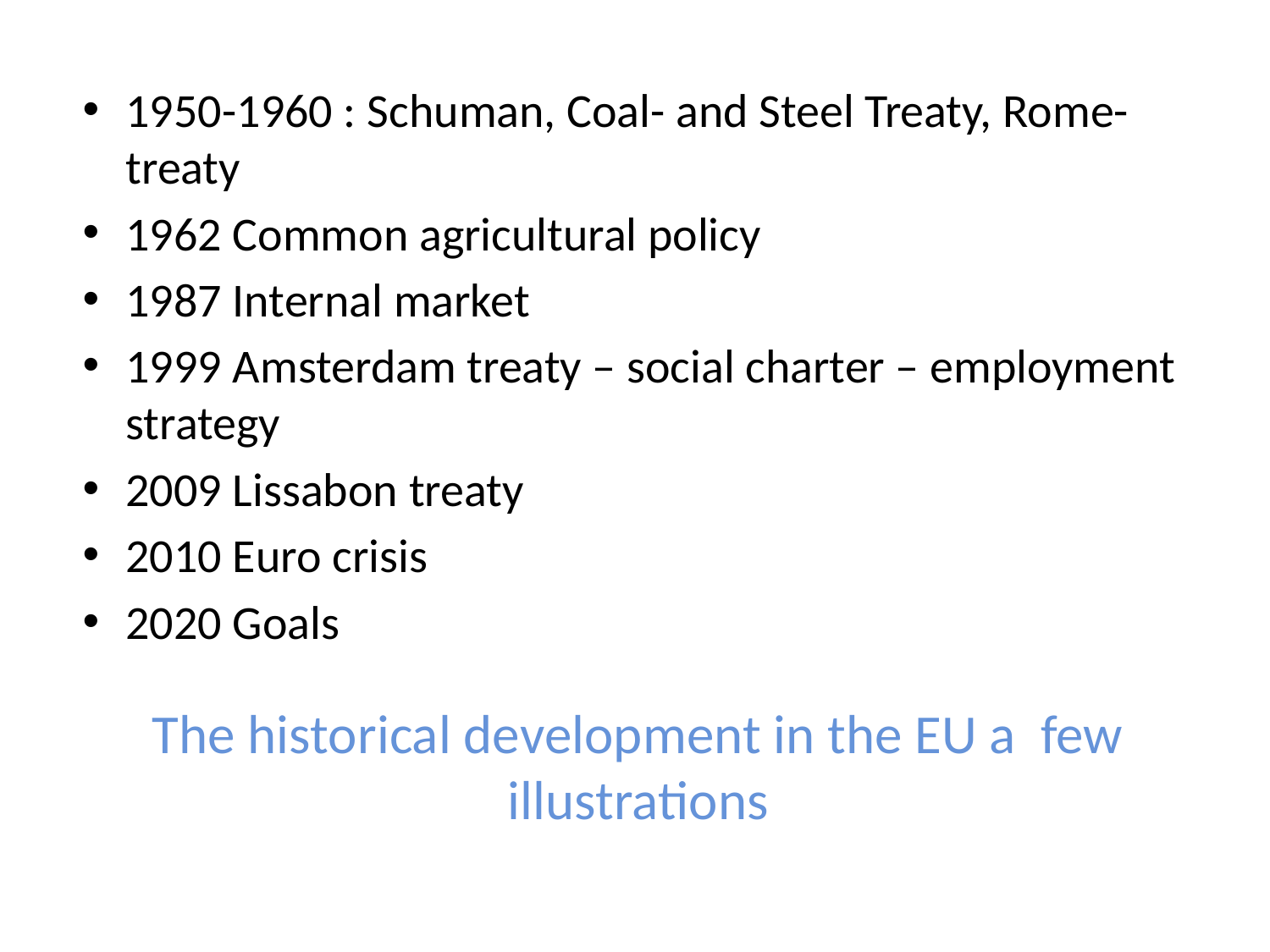

1950-1960 : Schuman, Coal- and Steel Treaty, Rome-treaty
1962 Common agricultural policy
1987 Internal market
1999 Amsterdam treaty – social charter – employment strategy
2009 Lissabon treaty
2010 Euro crisis
2020 Goals
# The historical development in the EU a  few illustrations